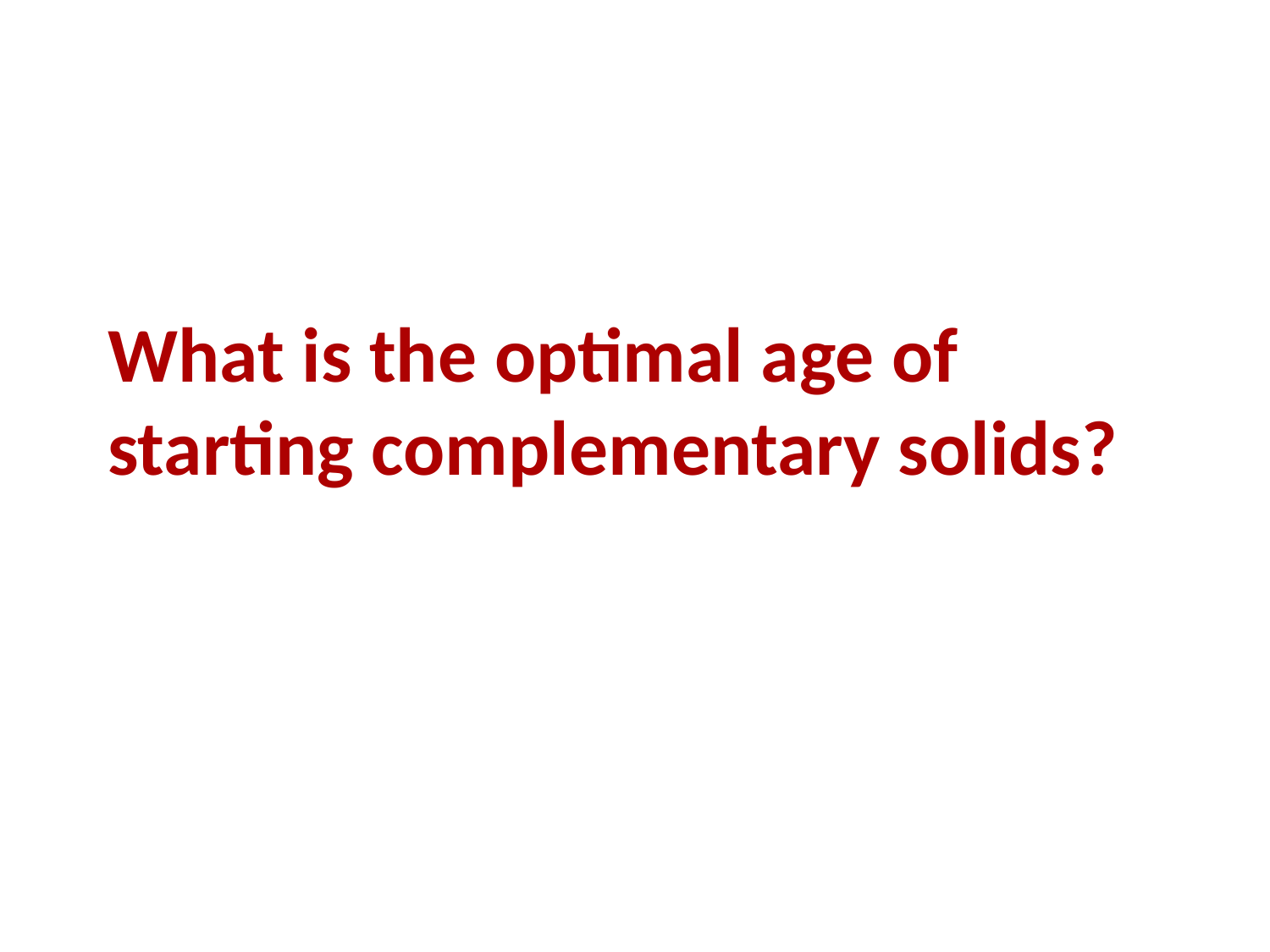

# What is the optimal age of starting complementary solids?